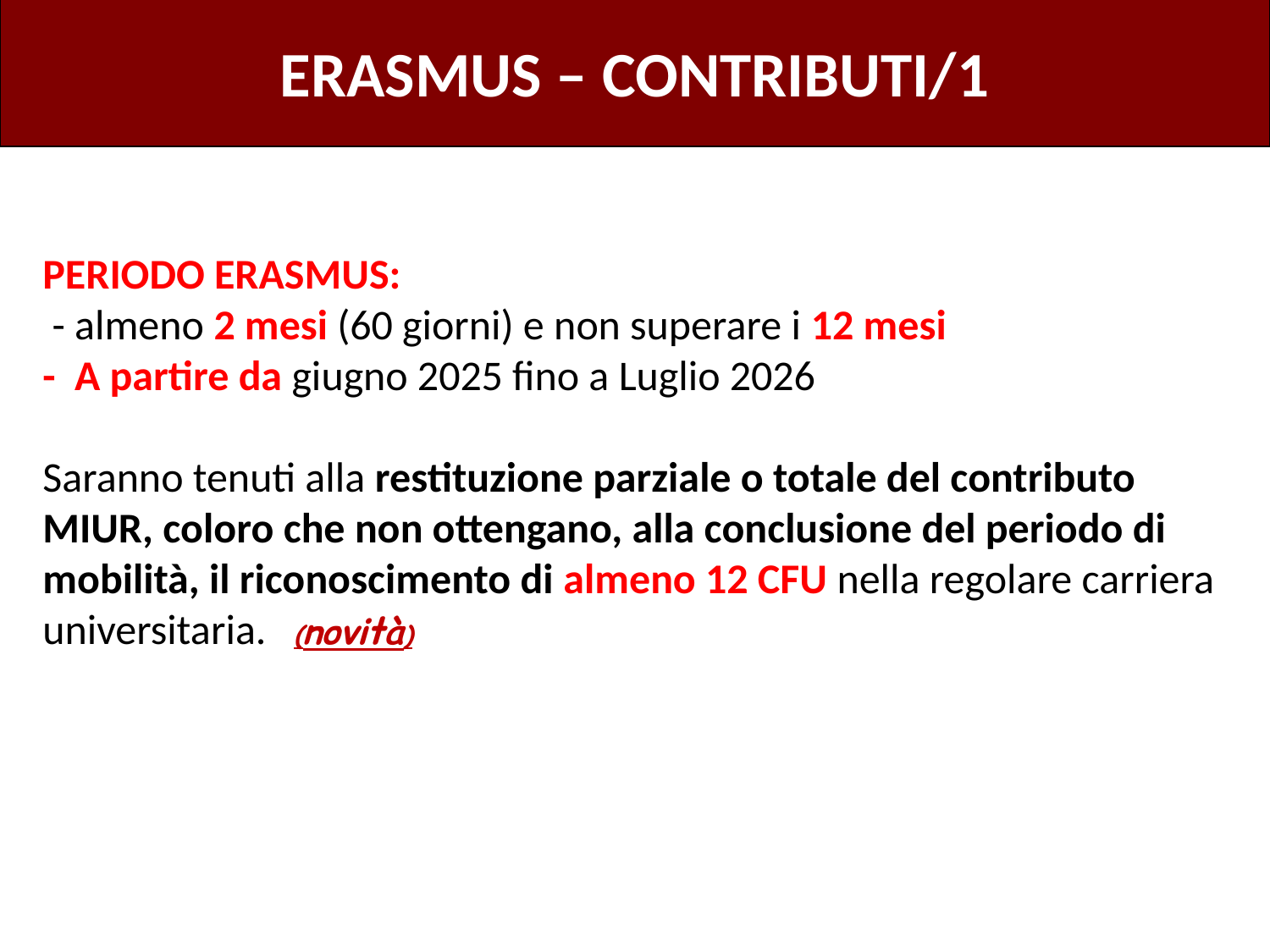

ERASMUS – CONTRIBUTI/1

PERIODO ERASMUS:
 - almeno 2 mesi (60 giorni) e non superare i 12 mesi
-  A partire da giugno 2025 fino a Luglio 2026

Saranno tenuti alla restituzione parziale o totale del contributo MIUR, coloro che non ottengano, alla conclusione del periodo di mobilità, il riconoscimento di almeno 12 CFU nella regolare carriera universitaria.     (novità)